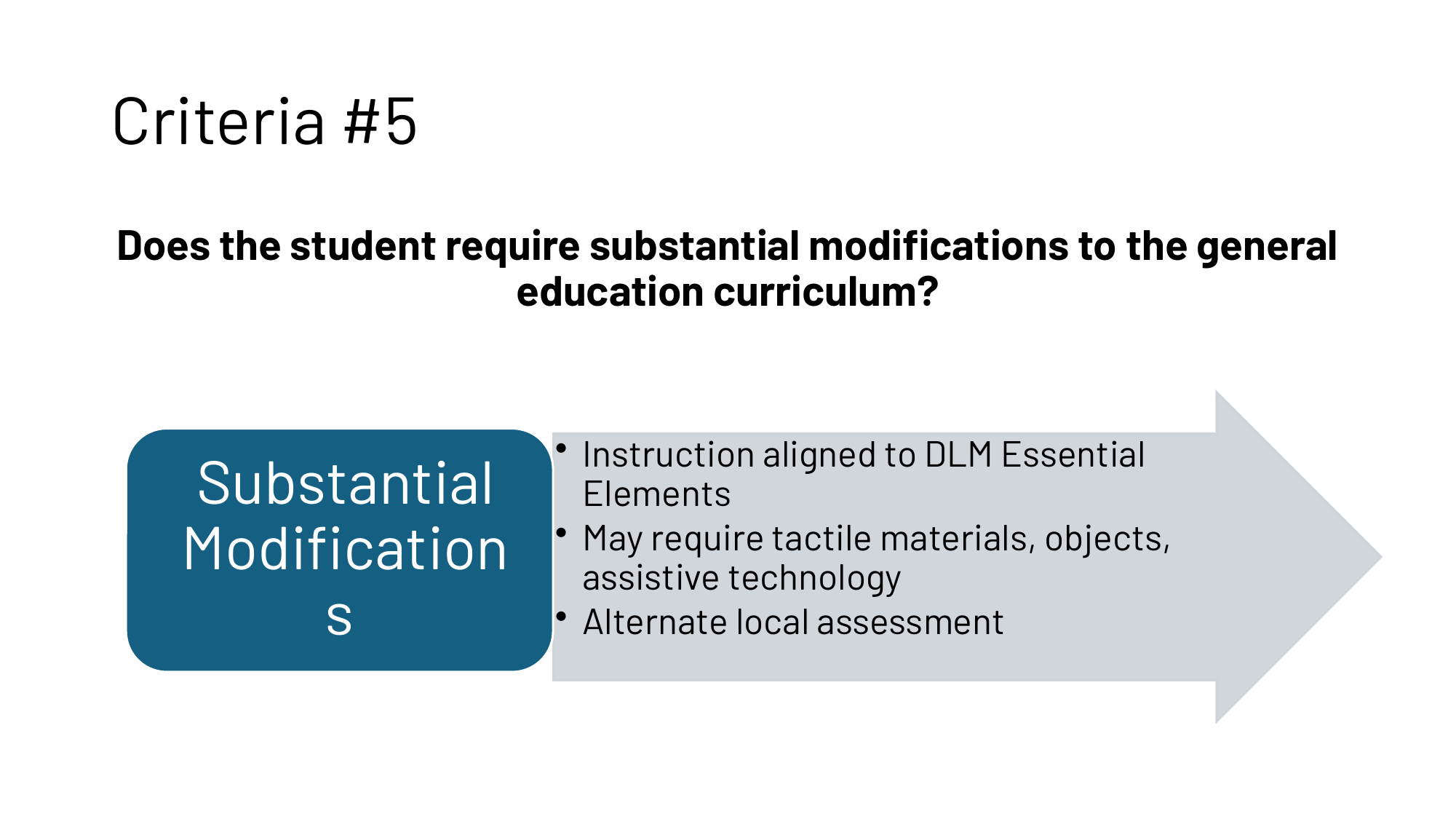

# Criteria #5
Does the student require substantial modifications to the general education curriculum?
Instruction aligned to DLM Essential Elements
May require tactile materials, objects, assistive technology
Alternate local assessment

Substantial Modifications